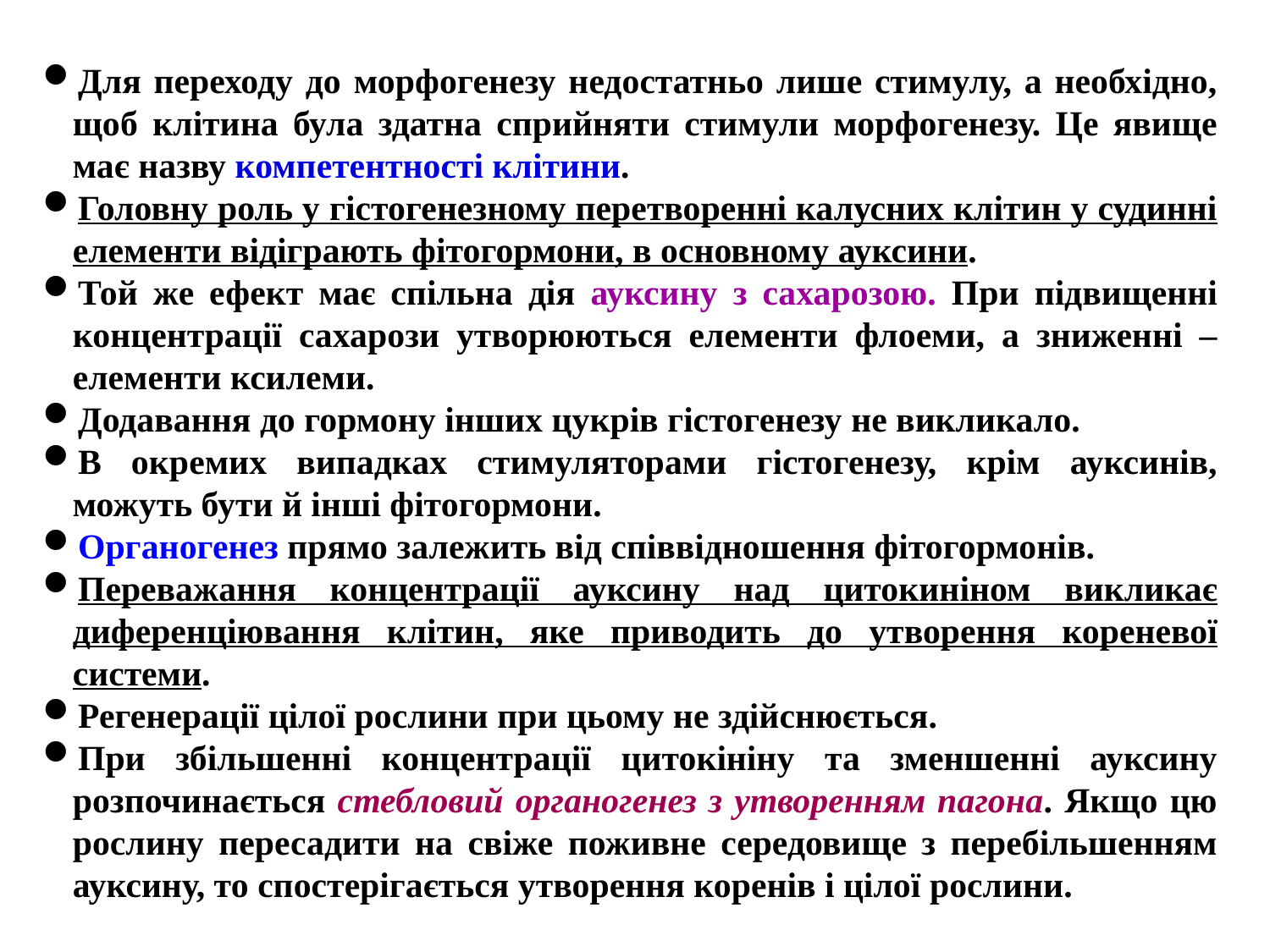

Для переходу до морфогенезу недостатньо лише стимулу, а необхідно, щоб клітина була здатна сприйняти стимули морфогенезу. Це явище має назву компетентності клітини.
Головну роль у гістогенезному перетворенні калусних клітин у судинні елементи відіграють фітогормони, в основному ауксини.
Той же ефект має спільна дія ауксину з сахарозою. При підвищенні концентрації сахарози утворюються елементи флоеми, а зниженні – елементи ксилеми.
Додавання до гормону інших цукрів гістогенезу не викликало.
В окремих випадках стимуляторами гістогенезу, крім ауксинів, можуть бути й інші фітогормони.
Органогенез прямо залежить від співвідношення фітогормонів.
Переважання концентрації ауксину над цитокиніном викликає диференціювання клітин, яке приводить до утворення кореневої системи.
Регенерації цілої рослини при цьому не здійснюється.
При збільшенні концентрації цитокініну та зменшенні ауксину розпочинається стебловий органогенез з утворенням пагона. Якщо цю рослину пересадити на свіже поживне середовище з перебільшенням ауксину, то спостерігається утворення коренів і цілої рослини.